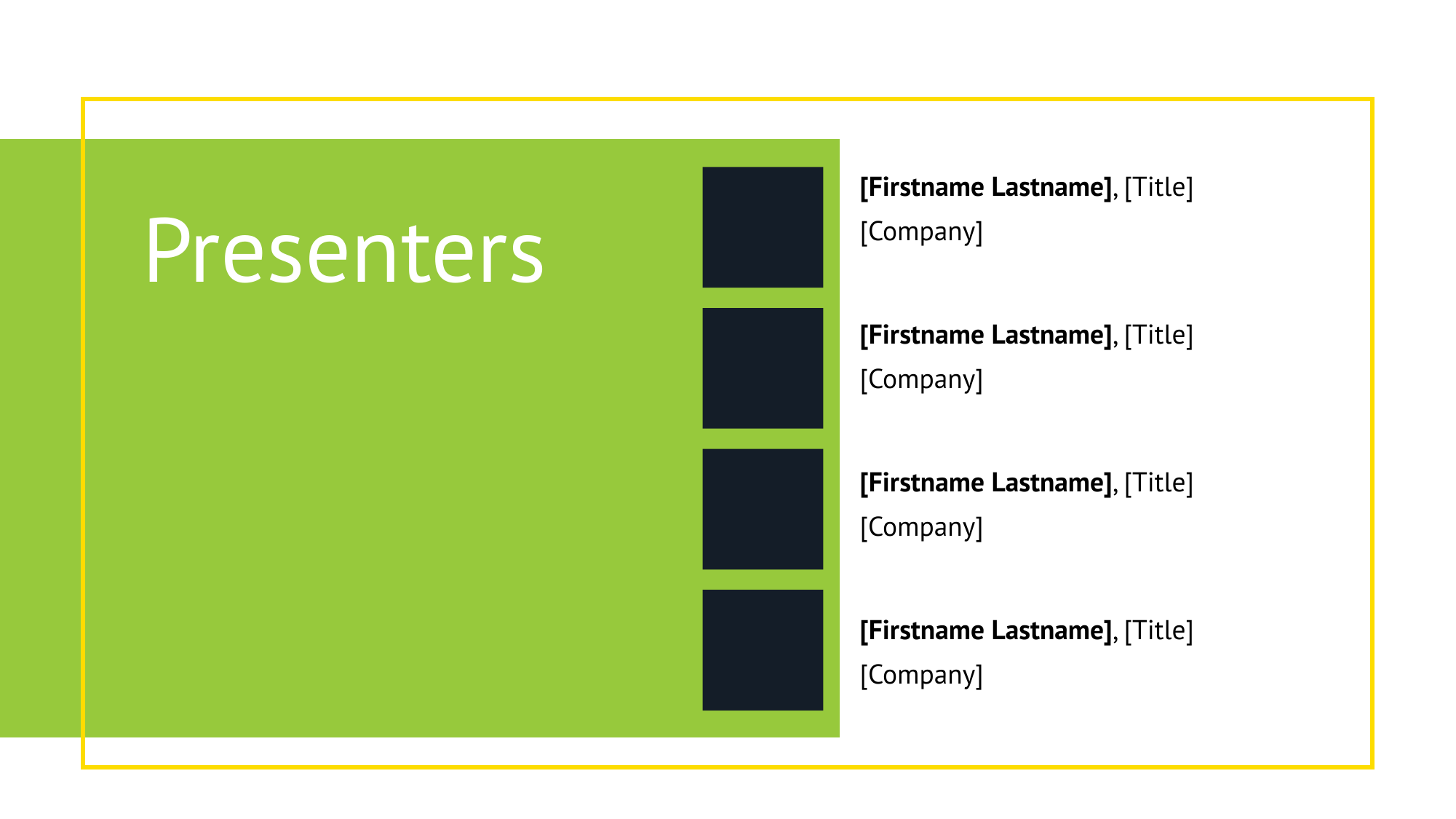

# Presenters

[Firstname Lastname], [Title]
[Company]

[Firstname Lastname], [Title]
[Company]

[Firstname Lastname], [Title]
[Company]

[Firstname Lastname], [Title]
[Company]